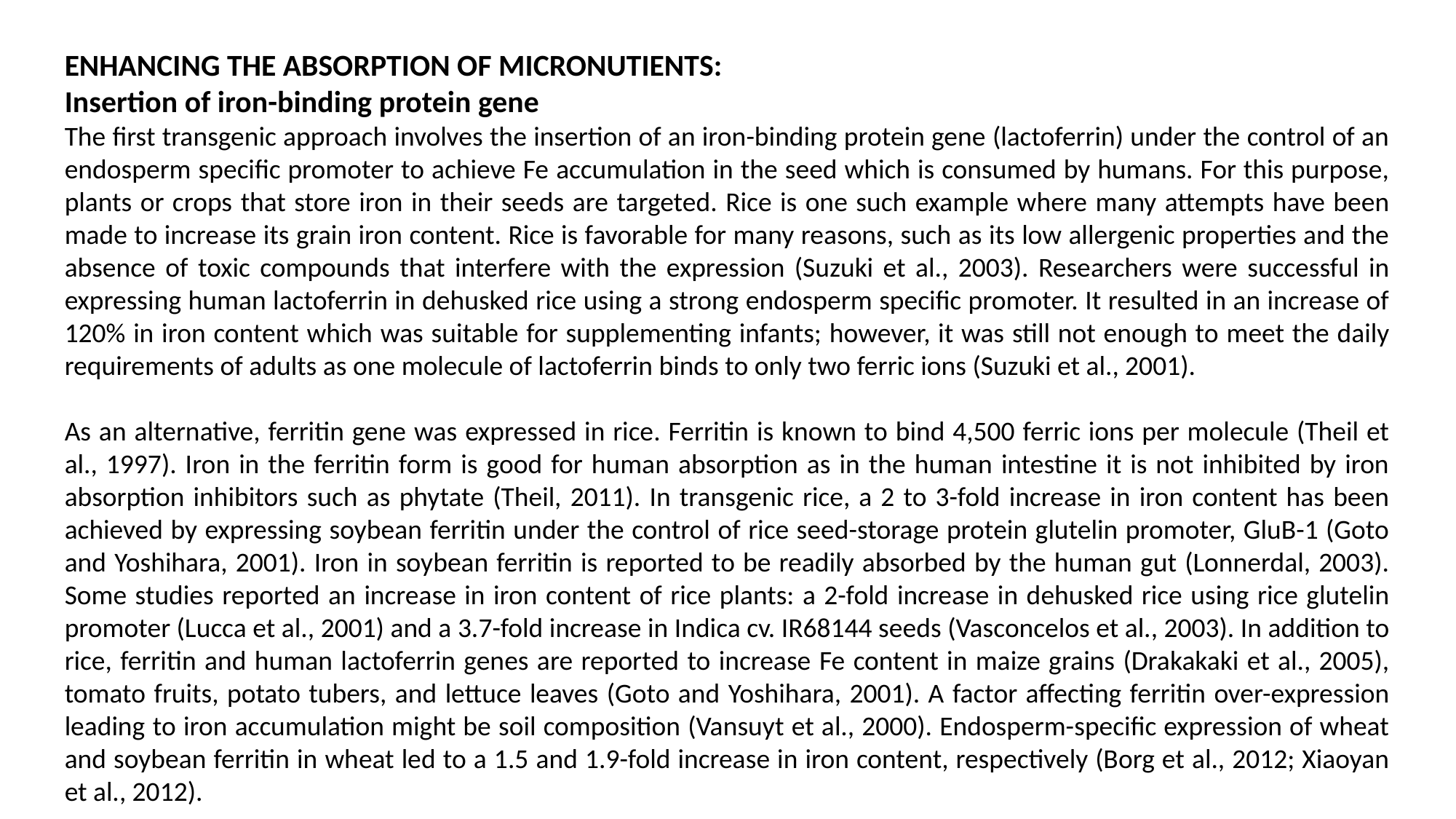

ENHANCING THE ABSORPTION OF MICRONUTIENTS:
Insertion of iron-binding protein gene
The first transgenic approach involves the insertion of an iron-binding protein gene (lactoferrin) under the control of an endosperm specific promoter to achieve Fe accumulation in the seed which is consumed by humans. For this purpose, plants or crops that store iron in their seeds are targeted. Rice is one such example where many attempts have been made to increase its grain iron content. Rice is favorable for many reasons, such as its low allergenic properties and the absence of toxic compounds that interfere with the expression (Suzuki et al., 2003). Researchers were successful in expressing human lactoferrin in dehusked rice using a strong endosperm specific promoter. It resulted in an increase of 120% in iron content which was suitable for supplementing infants; however, it was still not enough to meet the daily requirements of adults as one molecule of lactoferrin binds to only two ferric ions (Suzuki et al., 2001).

As an alternative, ferritin gene was expressed in rice. Ferritin is known to bind 4,500 ferric ions per molecule (Theil et al., 1997). Iron in the ferritin form is good for human absorption as in the human intestine it is not inhibited by iron absorption inhibitors such as phytate (Theil, 2011). In transgenic rice, a 2 to 3-fold increase in iron content has been achieved by expressing soybean ferritin under the control of rice seed-storage protein glutelin promoter, GluB-1 (Goto and Yoshihara, 2001). Iron in soybean ferritin is reported to be readily absorbed by the human gut (Lonnerdal, 2003). Some studies reported an increase in iron content of rice plants: a 2-fold increase in dehusked rice using rice glutelin promoter (Lucca et al., 2001) and a 3.7-fold increase in Indica cv. IR68144 seeds (Vasconcelos et al., 2003). In addition to rice, ferritin and human lactoferrin genes are reported to increase Fe content in maize grains (Drakakaki et al., 2005), tomato fruits, potato tubers, and lettuce leaves (Goto and Yoshihara, 2001). A factor affecting ferritin over-expression leading to iron accumulation might be soil composition (Vansuyt et al., 2000). Endosperm-specific expression of wheat and soybean ferritin in wheat led to a 1.5 and 1.9-fold increase in iron content, respectively (Borg et al., 2012; Xiaoyan et al., 2012).